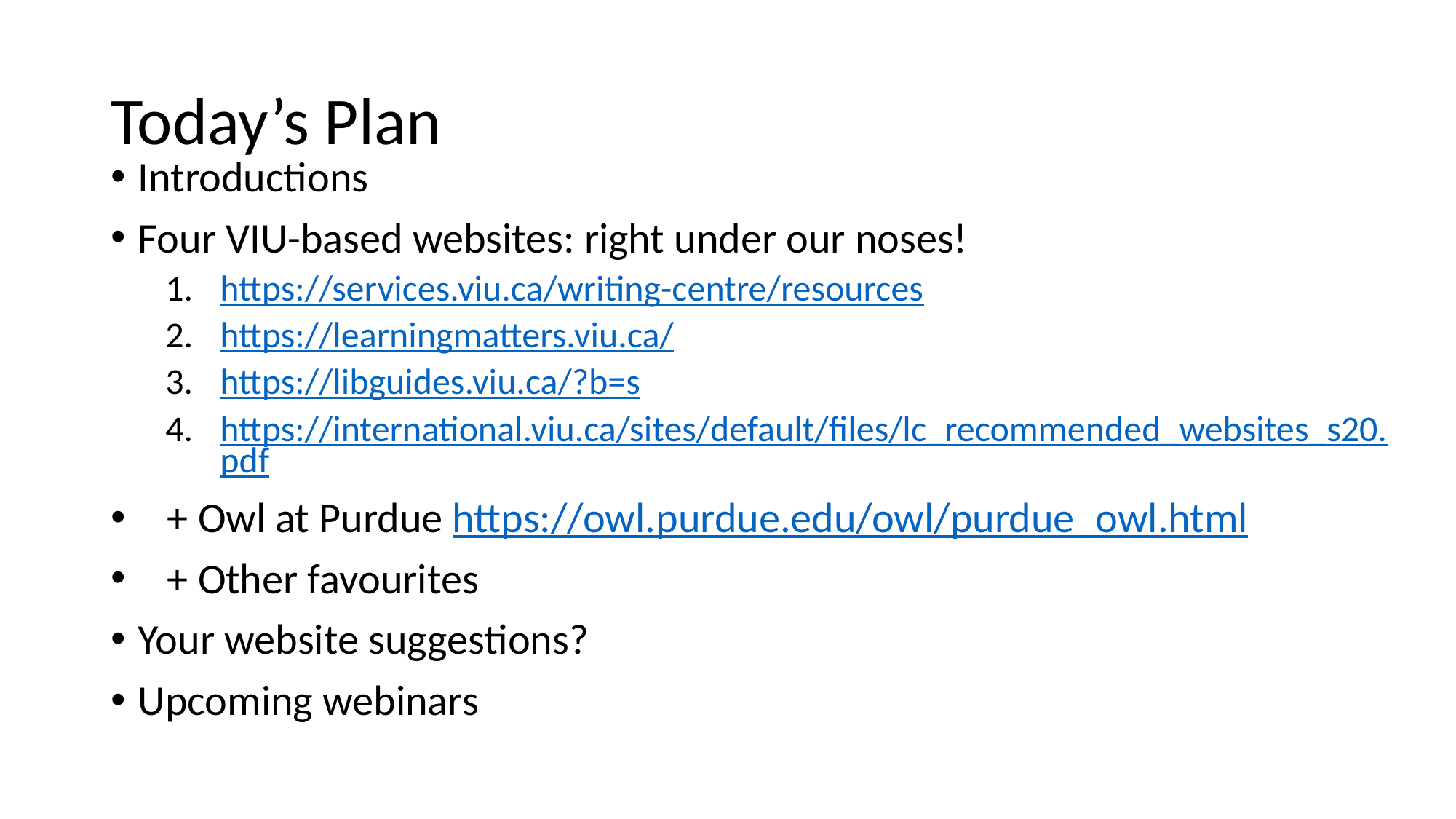

# Today’s Plan
Introductions
Four VIU-based websites: right under our noses!
https://services.viu.ca/writing-centre/resources
https://learningmatters.viu.ca/
https://libguides.viu.ca/?b=s
https://international.viu.ca/sites/default/files/lc_recommended_websites_s20.pdf
   + Owl at Purdue https://owl.purdue.edu/owl/purdue_owl.html
   + Other favourites
Your website suggestions?
Upcoming webinars